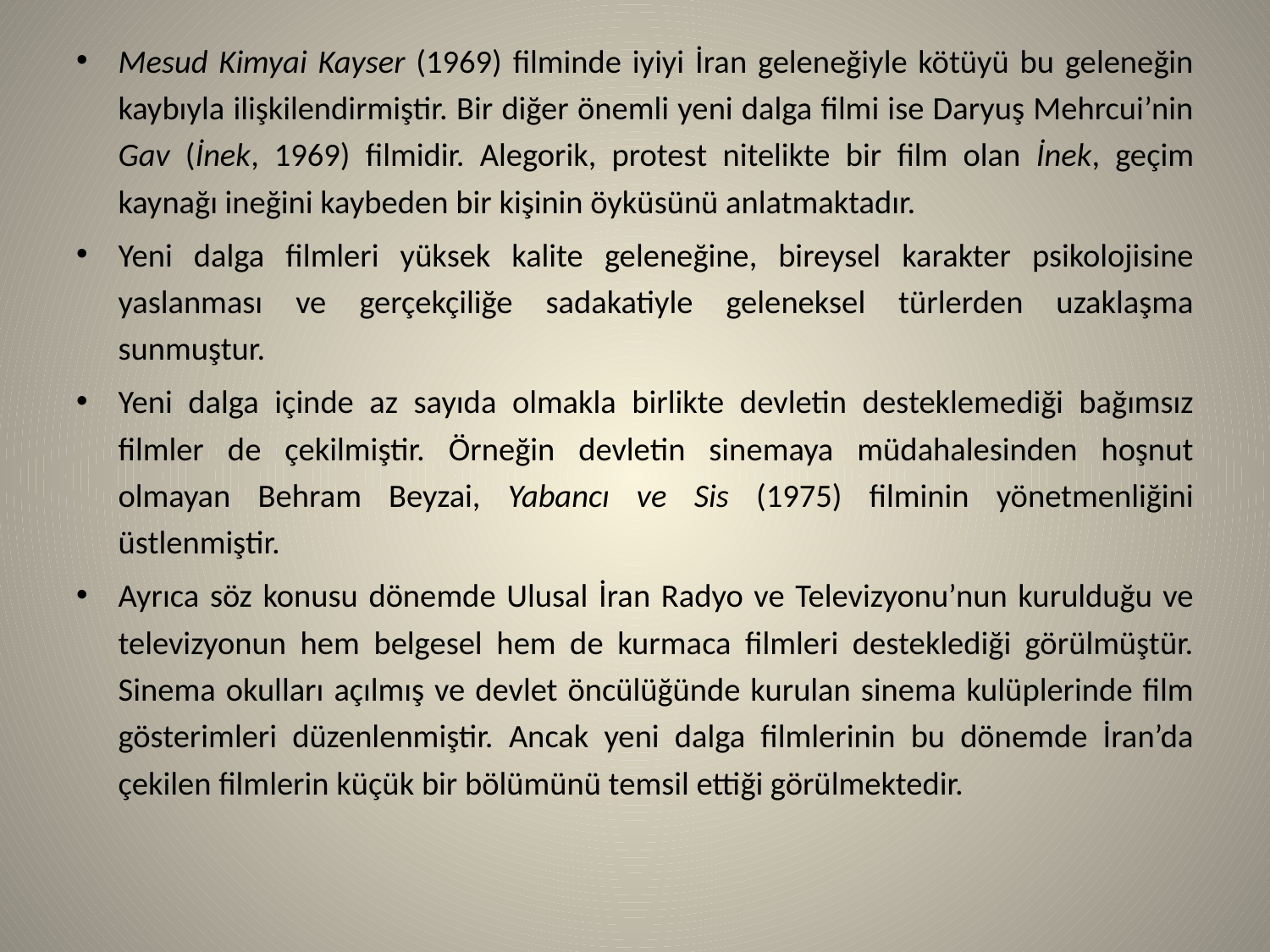

Mesud Kimyai Kayser (1969) filminde iyiyi İran geleneğiyle kötüyü bu geleneğin kaybıyla ilişkilendirmiştir. Bir diğer önemli yeni dalga filmi ise Daryuş Mehrcui’nin Gav (İnek, 1969) filmidir. Alegorik, protest nitelikte bir film olan İnek, geçim kaynağı ineğini kaybeden bir kişinin öyküsünü anlatmaktadır.
Yeni dalga filmleri yüksek kalite geleneğine, bireysel karakter psikolojisine yaslanması ve gerçekçiliğe sadakatiyle geleneksel türlerden uzaklaşma sunmuştur.
Yeni dalga içinde az sayıda olmakla birlikte devletin desteklemediği bağımsız filmler de çekilmiştir. Örneğin devletin sinemaya müdahalesinden hoşnut olmayan Behram Beyzai, Yabancı ve Sis (1975) filminin yönetmenliğini üstlenmiştir.
Ayrıca söz konusu dönemde Ulusal İran Radyo ve Televizyonu’nun kurulduğu ve televizyonun hem belgesel hem de kurmaca filmleri desteklediği görülmüştür. Sinema okulları açılmış ve devlet öncülüğünde kurulan sinema kulüplerinde film gösterimleri düzenlenmiştir. Ancak yeni dalga filmlerinin bu dönemde İran’da çekilen filmlerin küçük bir bölümünü temsil ettiği görülmektedir.